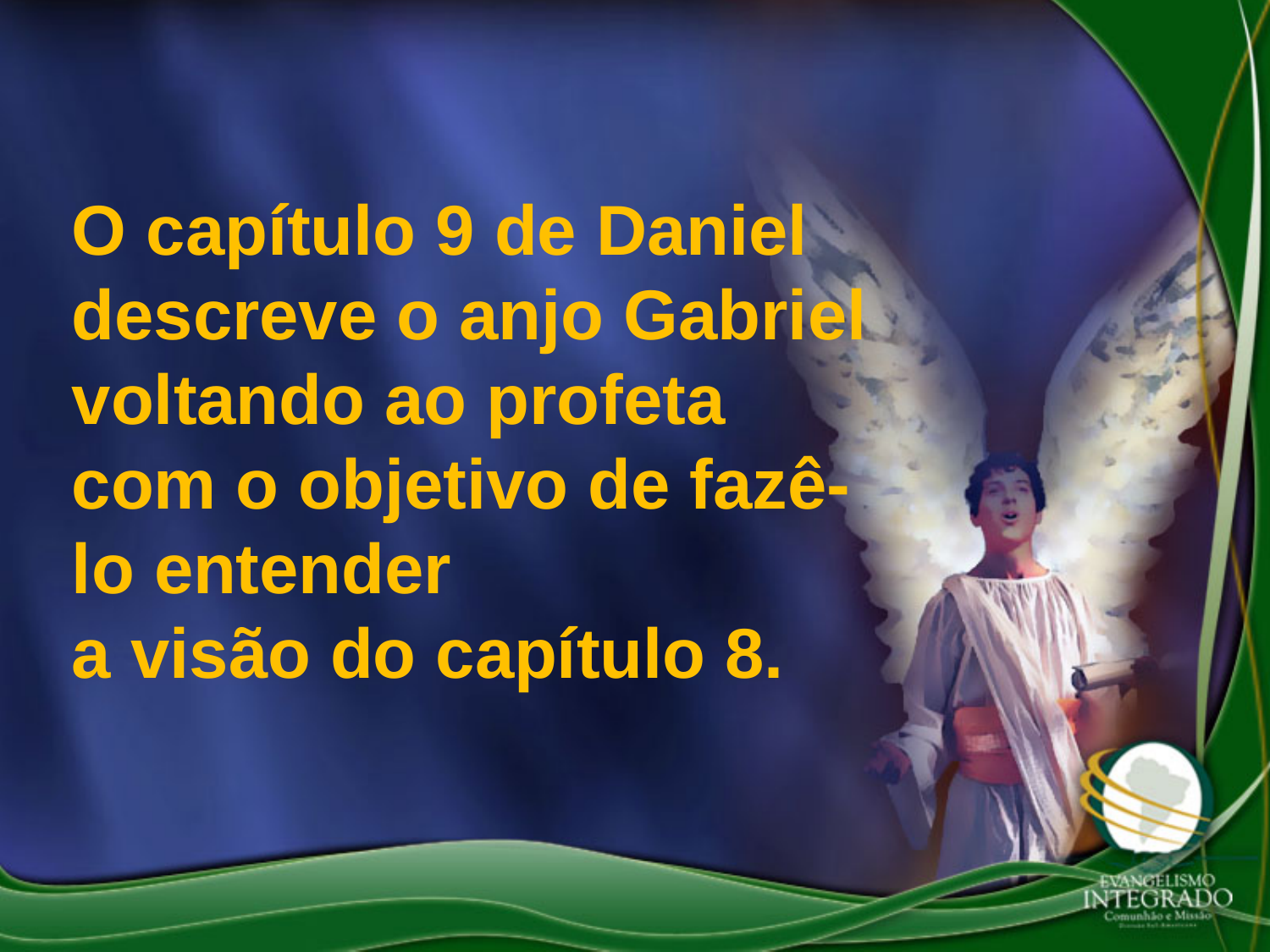

O capítulo 9 de Daniel descreve o anjo Gabriel voltando ao profeta com o objetivo de fazê-lo entender
a visão do capítulo 8.